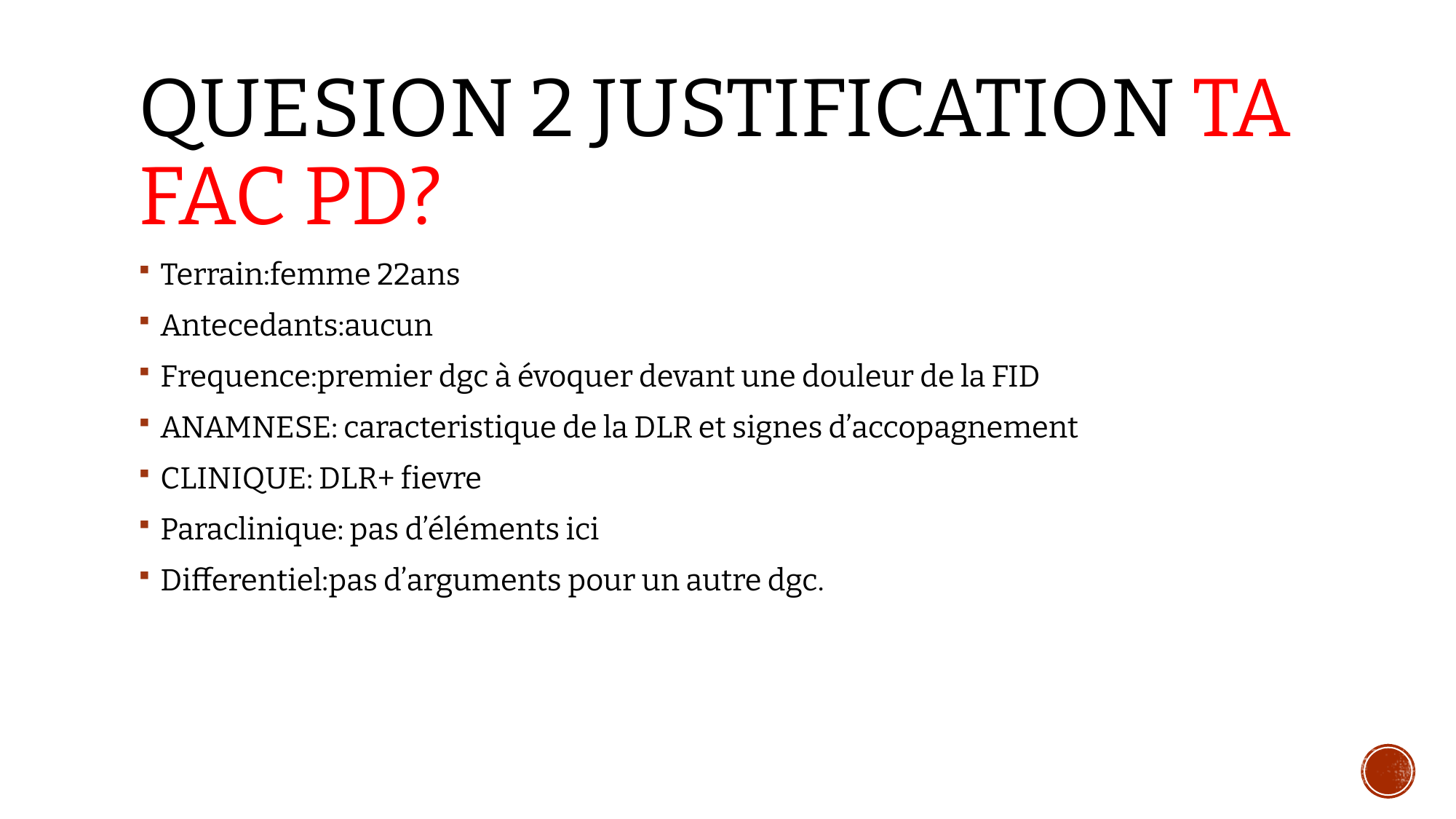

# Quesion 2 justification TA FAC PD?
Terrain:femme 22ans
Antecedants:aucun
Frequence:premier dgc à évoquer devant une douleur de la FID
ANAMNESE: caracteristique de la DLR et signes d’accopagnement
CLINIQUE: DLR+ fievre
Paraclinique: pas d’éléments ici
Differentiel:pas d’arguments pour un autre dgc.